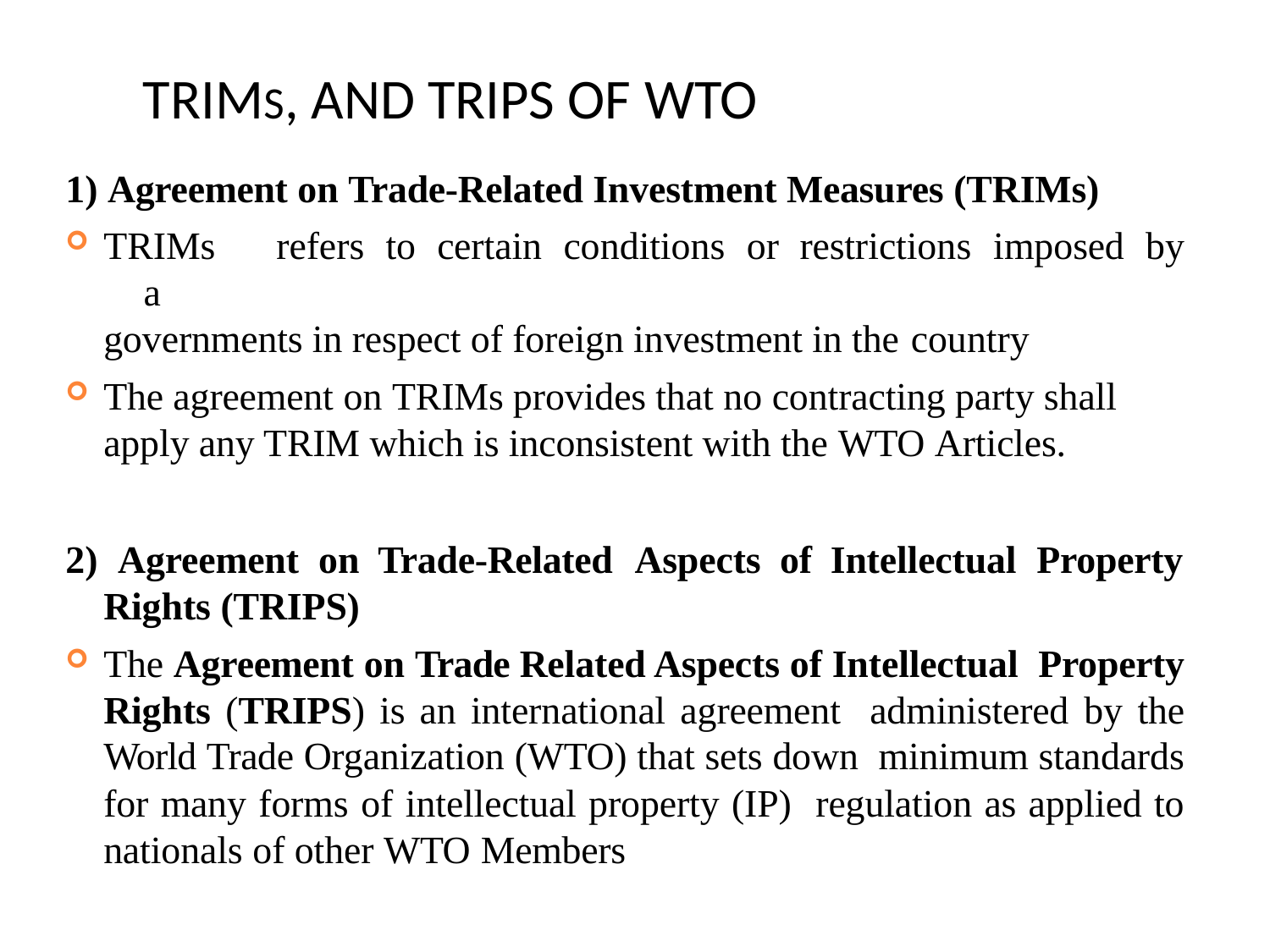

# TRIMS, AND TRIPS OF WTO
1) Agreement on Trade-Related Investment Measures (TRIMs)
TRIMs	refers	to	certain	conditions	or	restrictions	imposed	by	a
governments in respect of foreign investment in the country
The agreement on TRIMs provides that no contracting party shall  apply any TRIM which is inconsistent with the WTO Articles.

2)	Agreement	on	Trade-Related	Aspects	of	Intellectual	Property
Rights (TRIPS)
The Agreement on Trade Related Aspects of Intellectual  Property Rights (TRIPS) is an international agreement  administered by the World Trade Organization (WTO) that sets down  minimum standards for many forms of intellectual property (IP)  regulation as applied to nationals of other WTO Members